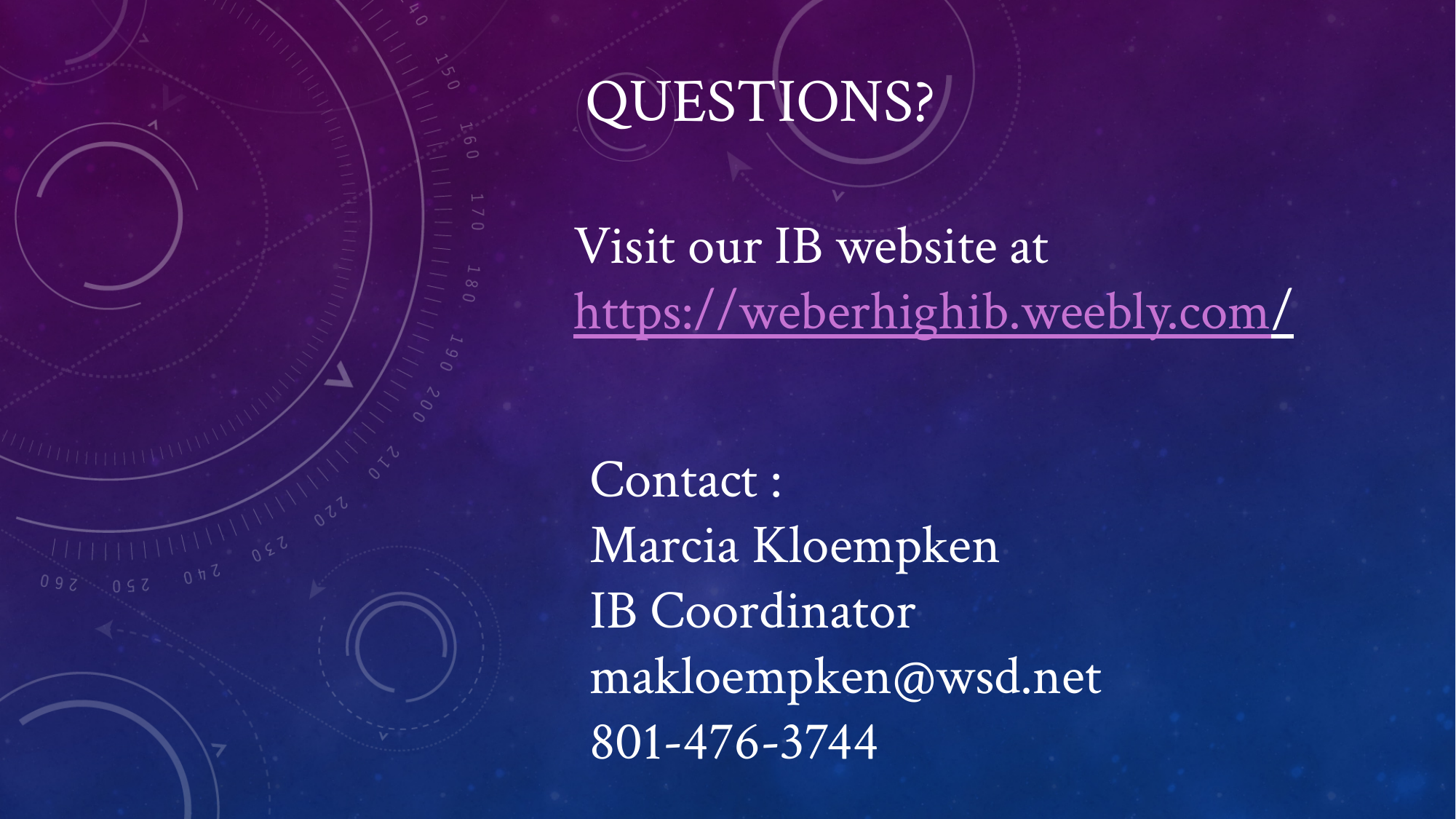

# QUESTIONS?
Visit our IB website at   https://weberhighib.weebly.com/
Contact :
Marcia Kloempken
IB Coordinator
makloempken@wsd.net
801-476-3744